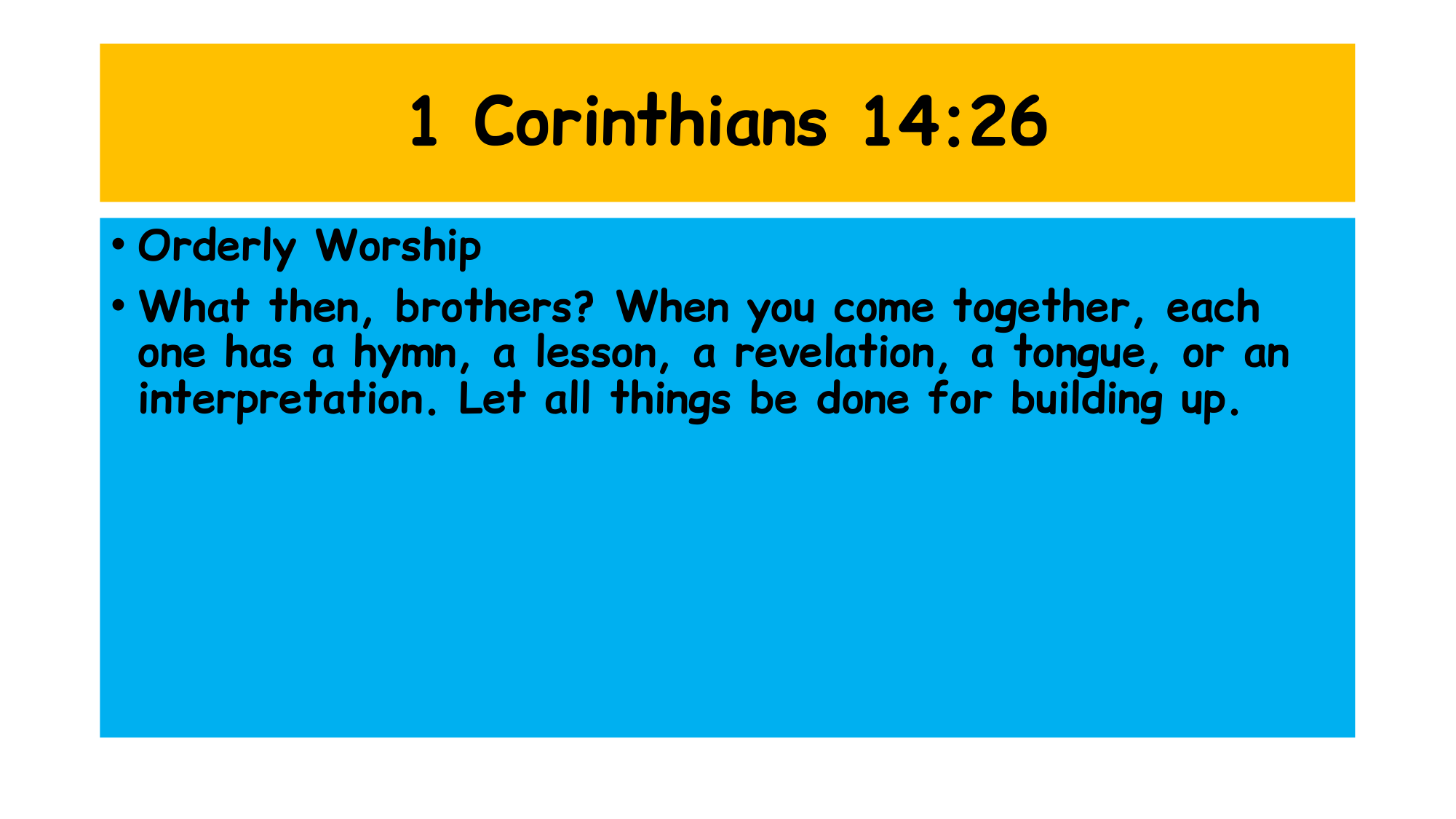

# 1 Corinthians 14:26
Orderly Worship
What then, brothers? When you come together, each one has a hymn, a lesson, a revelation, a tongue, or an interpretation. Let all things be done for building up.